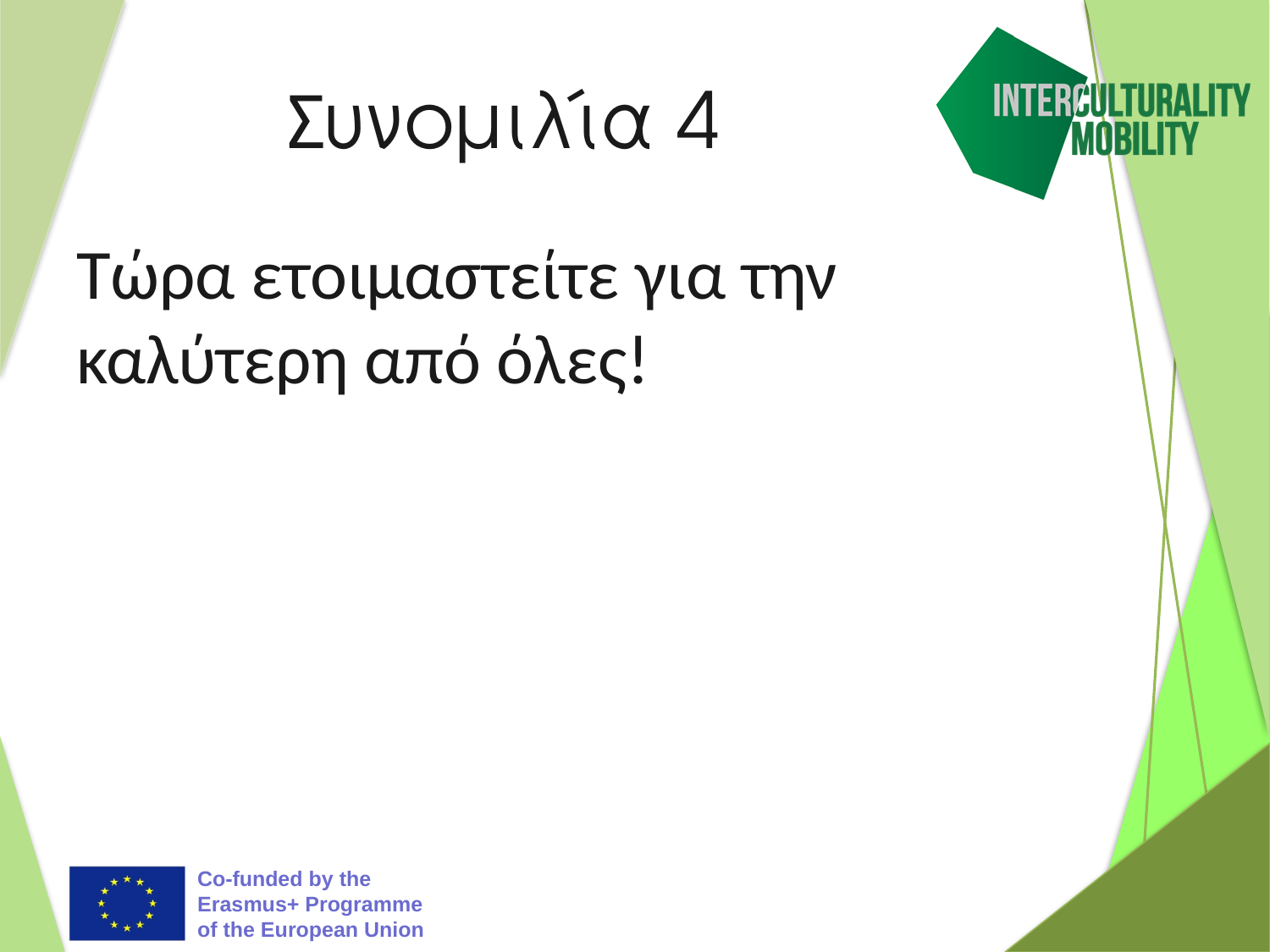

# Συνομιλία 4
Τώρα ετοιμαστείτε για την καλύτερη από όλες!